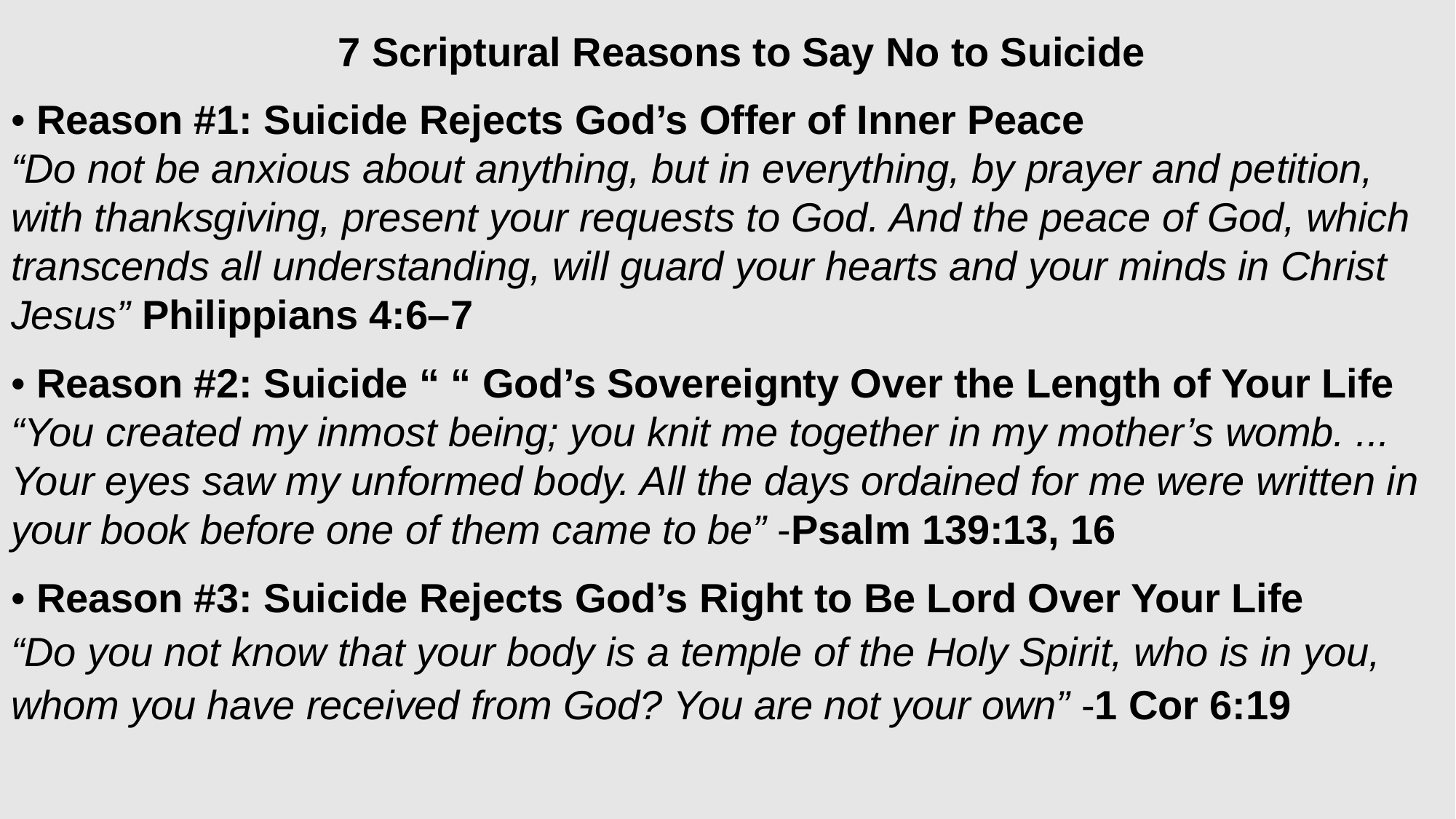

7 Scriptural Reasons to Say No to Suicide
• Reason #1: Suicide Rejects God’s Offer of Inner Peace
“Do not be anxious about anything, but in everything, by prayer and petition, with thanksgiving, present your requests to God. And the peace of God, which transcends all understanding, will guard your hearts and your minds in Christ Jesus” Philippians 4:6–7
• Reason #2: Suicide “ “ God’s Sovereignty Over the Length of Your Life
“You created my inmost being; you knit me together in my mother’s womb. ... Your eyes saw my unformed body. All the days ordained for me were written in your book before one of them came to be” -Psalm 139:13, 16
• Reason #3: Suicide Rejects God’s Right to Be Lord Over Your Life
“Do you not know that your body is a temple of the Holy Spirit, who is in you, whom you have received from God? You are not your own” -1 Cor 6:19